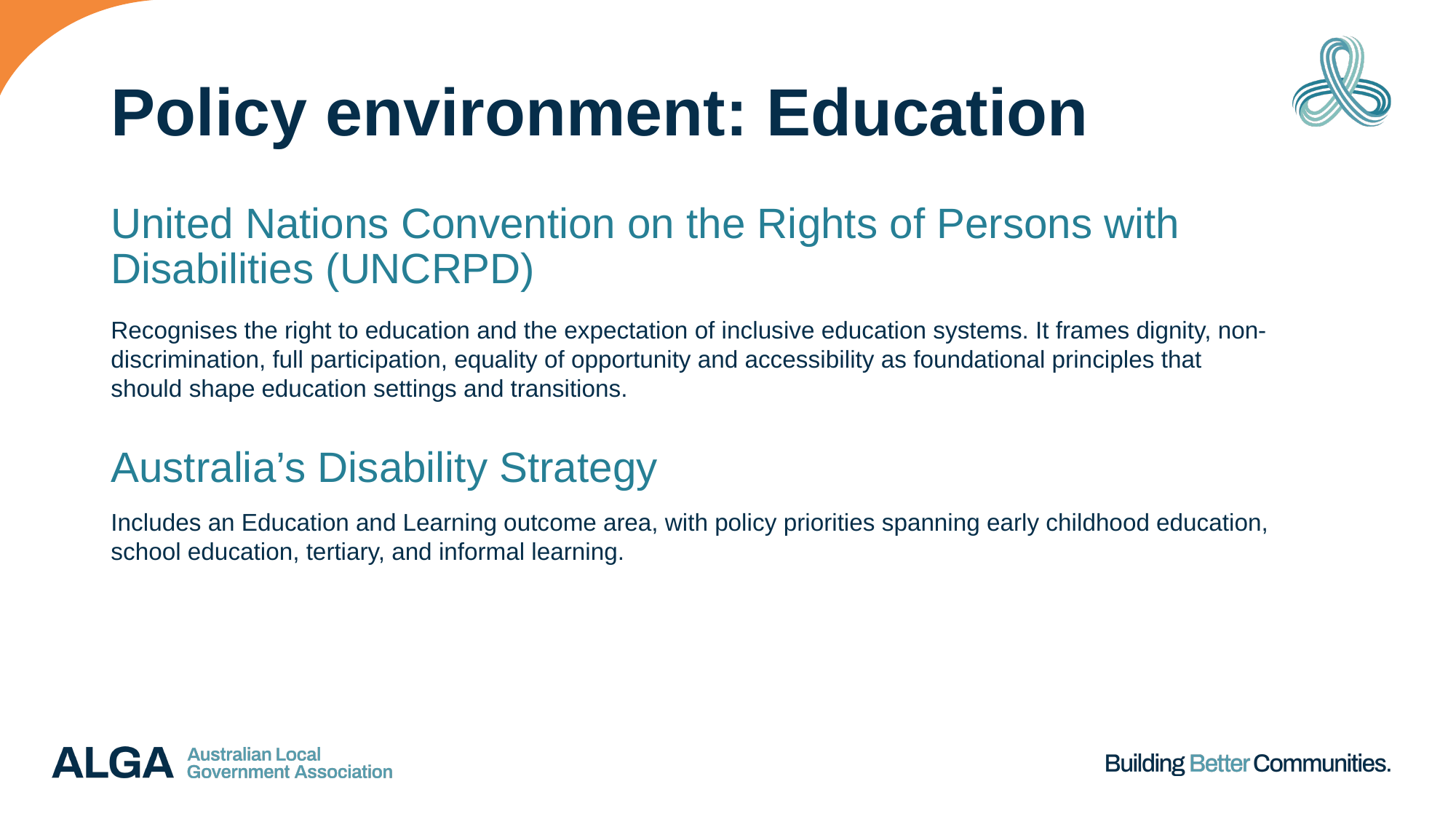

# Policy environment: Education
United Nations Convention on the Rights of Persons with Disabilities (UNCRPD)

Recognises the right to education and the expectation of inclusive education systems. It frames dignity, non-discrimination, full participation, equality of opportunity and accessibility as foundational principles that should shape education settings and transitions.

Australia’s Disability Strategy

Includes an Education and Learning outcome area, with policy priorities spanning early childhood education, school education, tertiary, and informal learning.